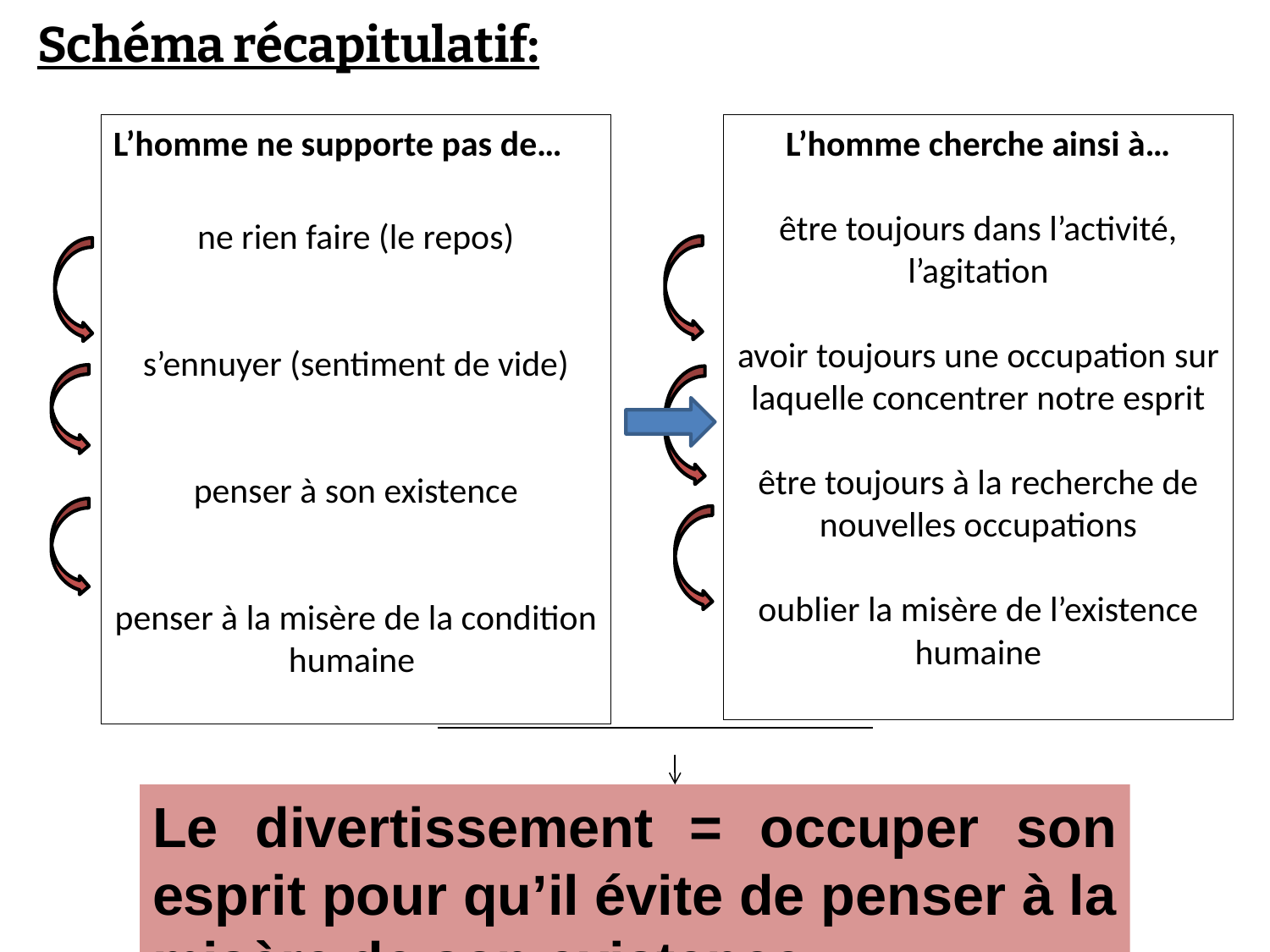

Schéma récapitulatif:
L’homme cherche ainsi à…

être toujours dans l’activité, l’agitation

avoir toujours une occupation sur laquelle concentrer notre esprit

être toujours à la recherche de nouvelles occupations

oublier la misère de l’existence humaine

L’homme ne supporte pas de…

ne rien faire (le repos)

s’ennuyer (sentiment de vide)

penser à son existence

penser à la misère de la condition humaine

Le divertissement = occuper son esprit pour qu’il évite de penser à la misère de son existence.